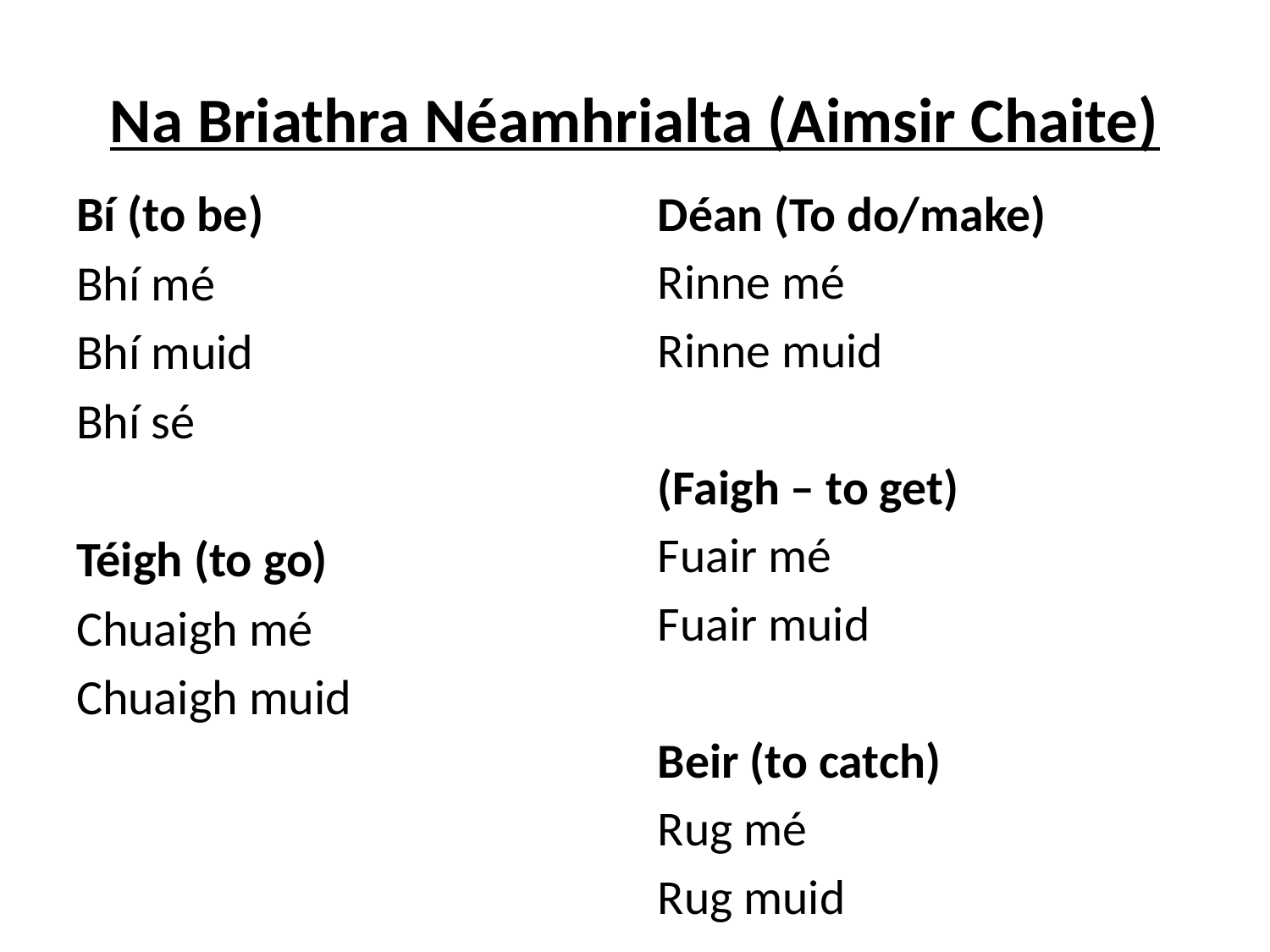

# Na Briathra Néamhrialta (Aimsir Chaite)
Bí (to be)
Bhí mé
Bhí muid
Bhí sé

Téigh (to go)
Chuaigh mé
Chuaigh muid

Déan (To do/make)
Rinne mé
Rinne muid

(Faigh – to get)
Fuair mé
Fuair muid

Beir (to catch)
Rug mé
Rug muid